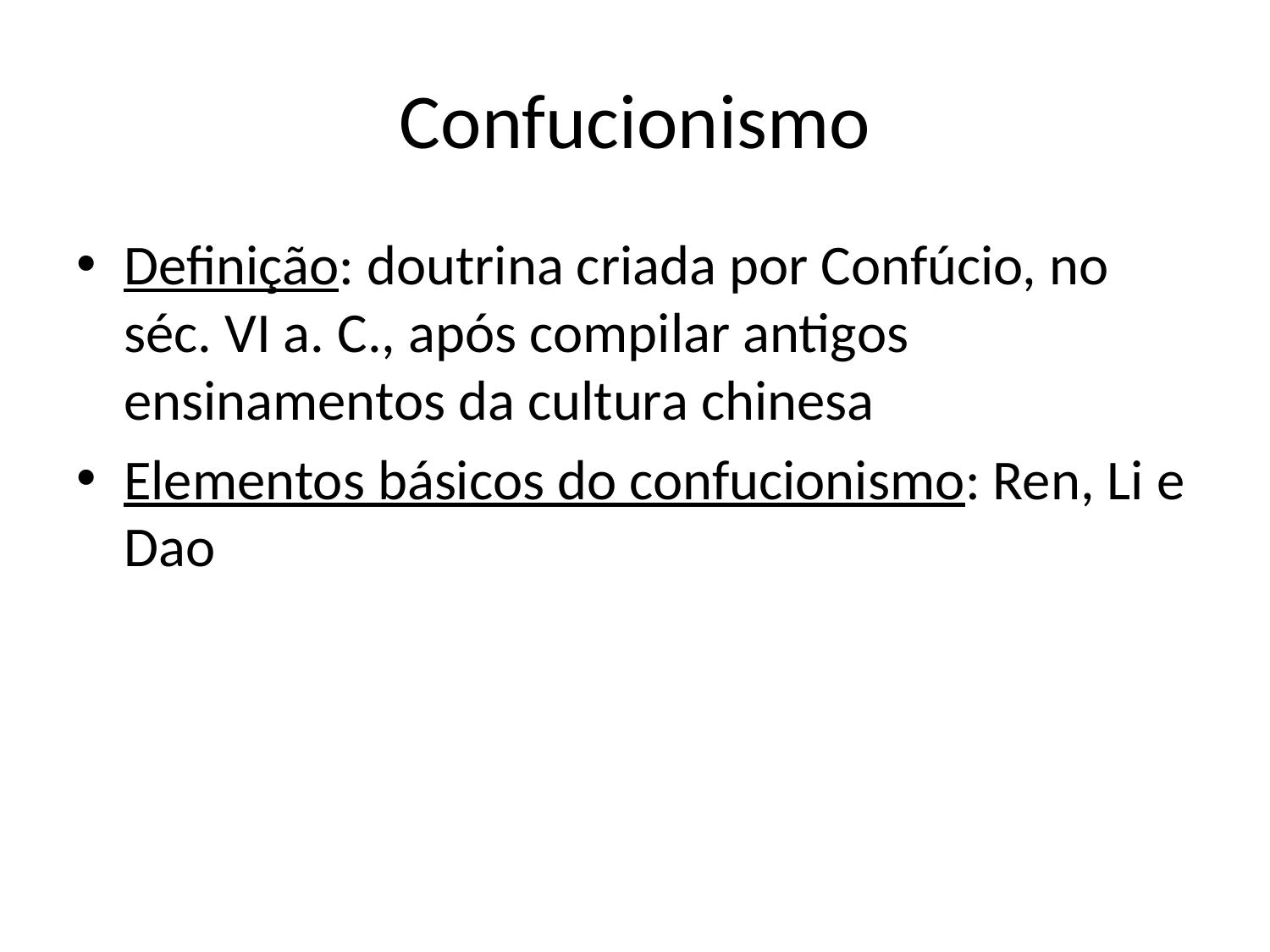

# Confucionismo
Definição: doutrina criada por Confúcio, no séc. VI a. C., após compilar antigos ensinamentos da cultura chinesa
Elementos básicos do confucionismo: Ren, Li e Dao